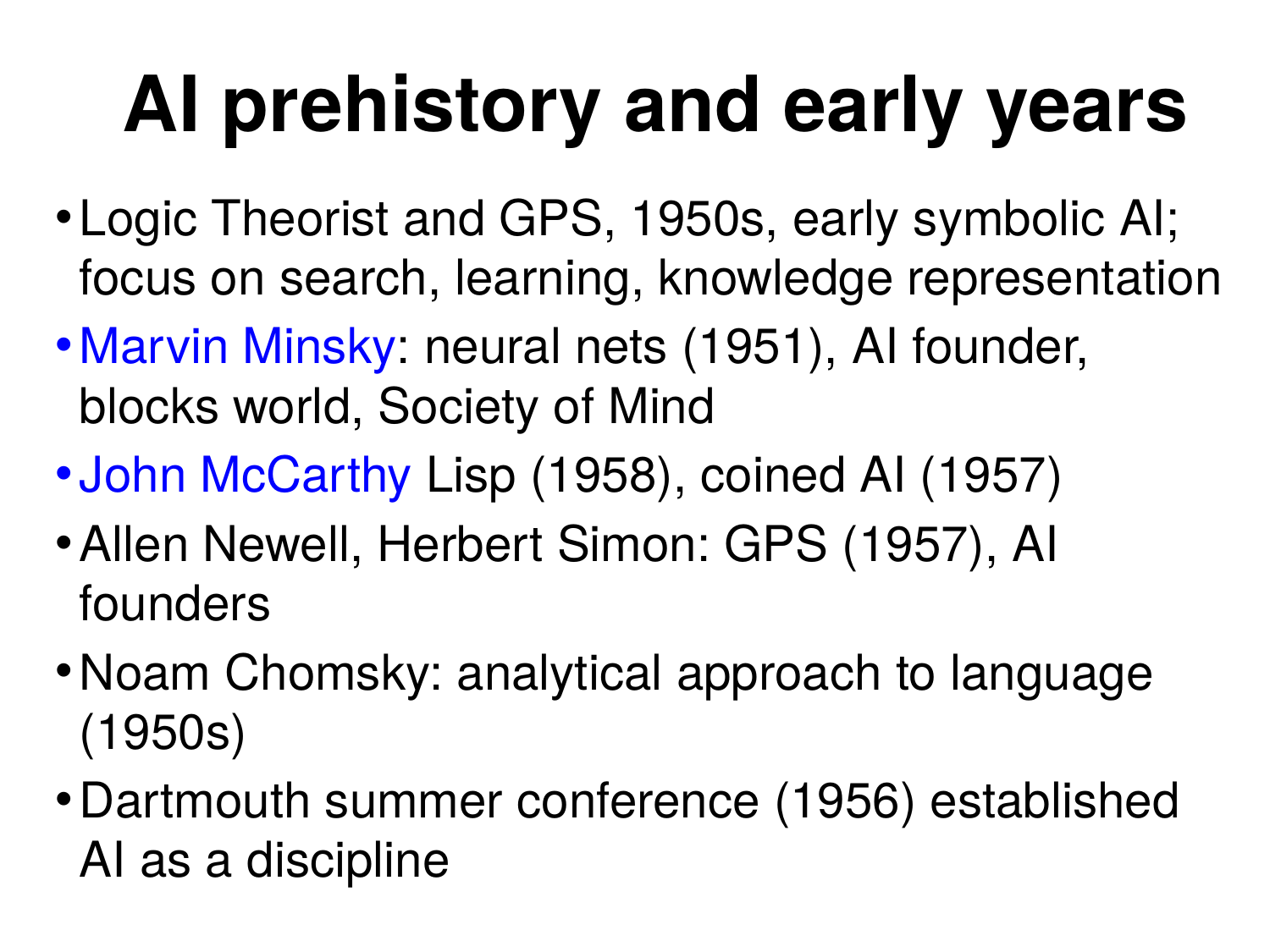

# AI prehistory and early years
Logic Theorist and GPS, 1950s, early symbolic AI; focus on search, learning, knowledge representation
Marvin Minsky: neural nets (1951), AI founder, blocks world, Society of Mind
John McCarthy Lisp (1958), coined AI (1957)
Allen Newell, Herbert Simon: GPS (1957), AI founders
Noam Chomsky: analytical approach to language (1950s)
Dartmouth summer conference (1956) established AI as a discipline